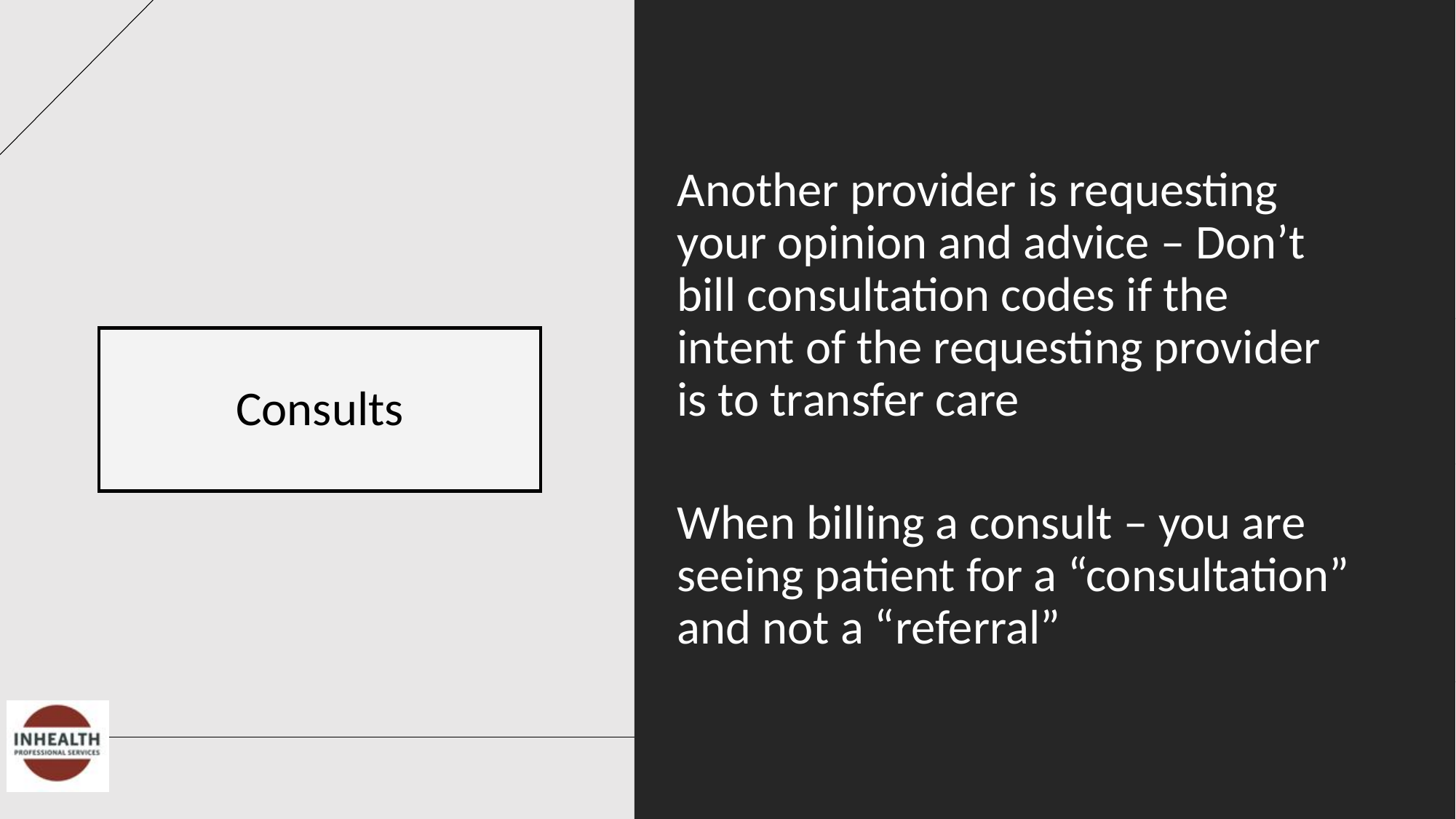

Another provider is requesting your opinion and advice – Don’t bill consultation codes if the intent of the requesting provider is to transfer care

When billing a consult – you are seeing patient for a “consultation” and not a “referral”
# Consults